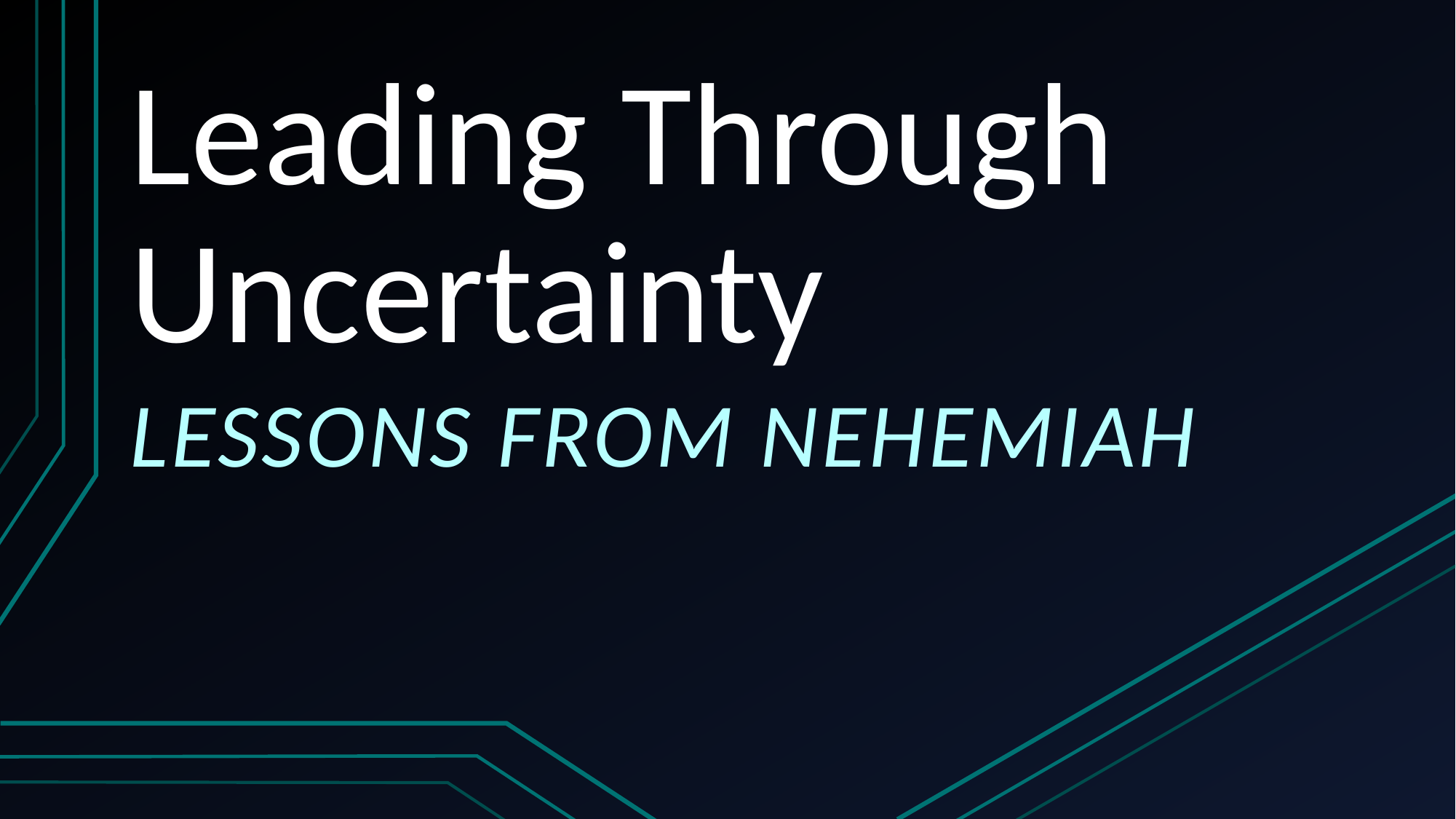

# Leading Through Uncertainty
Lessons from Nehemiah